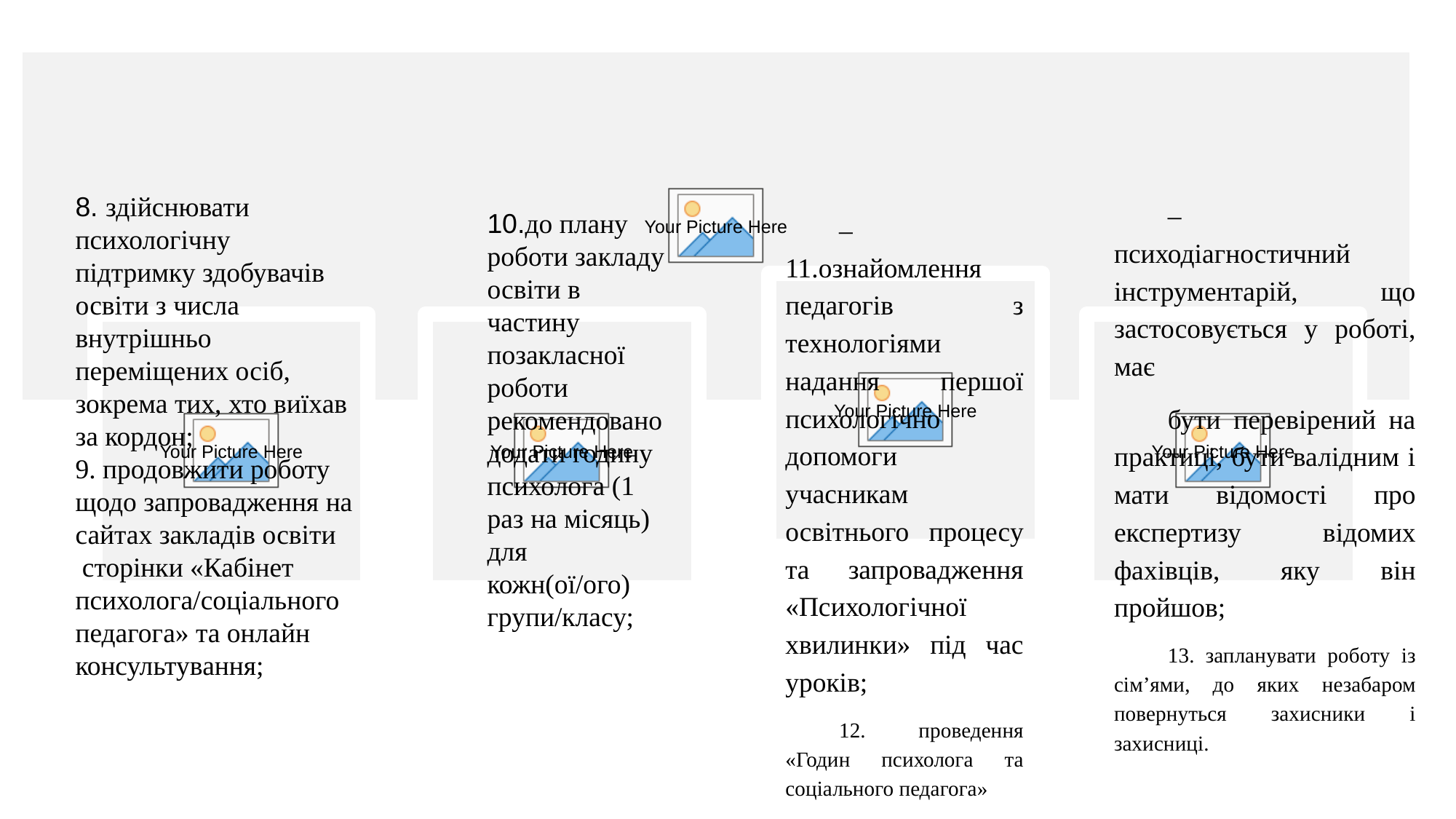

8. здійснювати психологічну підтримку здобувачів освіти з числа
внутрішньо переміщених осіб, зокрема тих, хто виїхав за кордон;
9. продовжити роботу щодо запровадження на сайтах закладів освіти
 сторінки «Кабінет психолога/соціального педагога» та онлайн консультування;
– психодіагностичний інструментарій, що застосовується у роботі, має
бути перевірений на практиці, бути валідним і мати відомості про експертизу відомих фахівців, яку він пройшов;
13. запланувати роботу із сім’ями, до яких незабаром повернуться захисники і захисниці.
10.до плану роботи закладу освіти в частину позакласної роботи
рекомендовано додати годину психолога (1 раз на місяць) для кожн(ої/ого) групи/класу;
– 11.ознайомлення педагогів з технологіями надання першої психологічно допомоги учасникам освітнього процесу та запровадження «Психологічної хвилинки» під час уроків;
12. проведення «Годин психолога та соціального педагога»